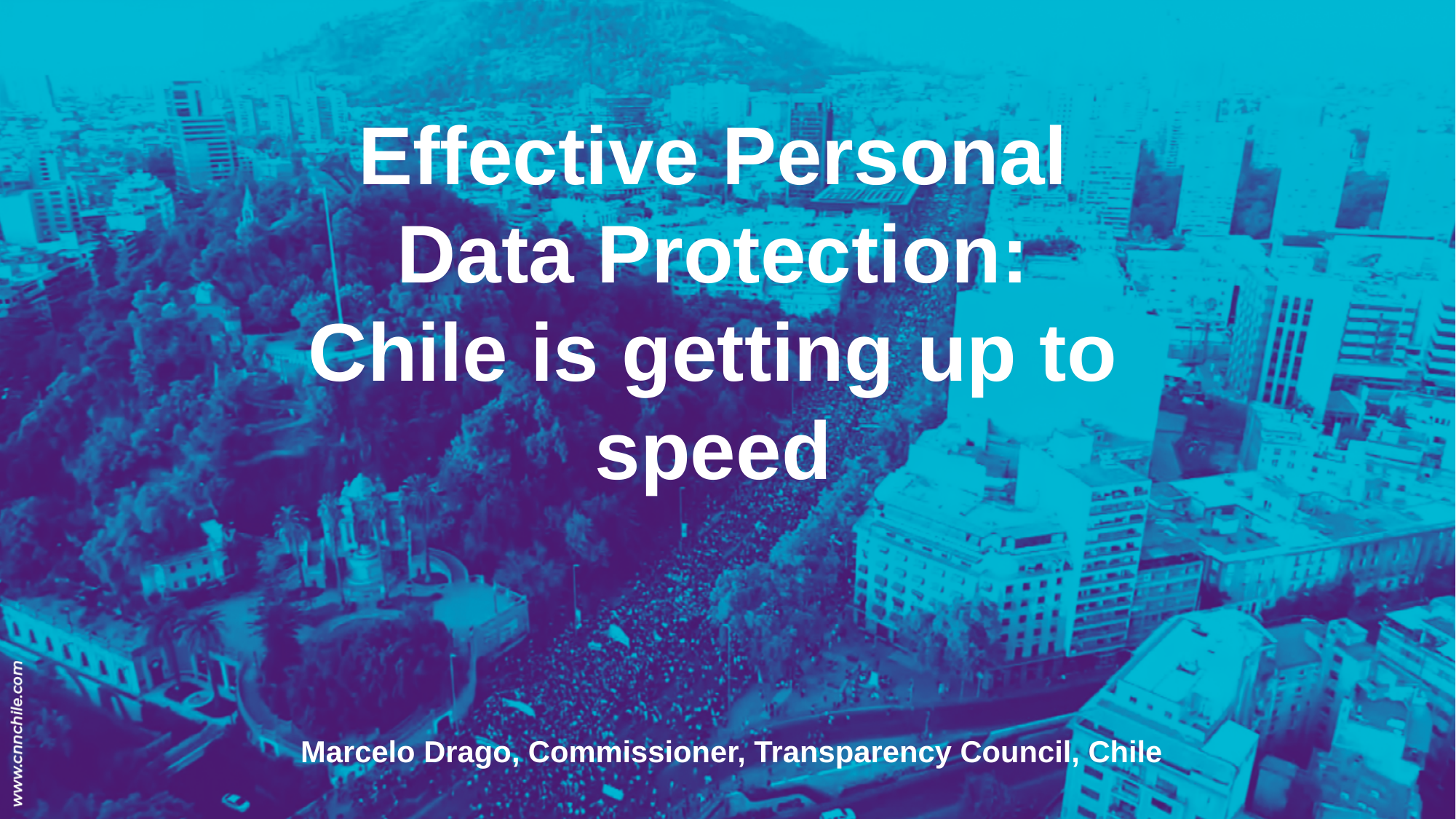

Effective Personal Data Protection:
Chile is getting up to speed
Marcelo Drago, Commissioner, Transparency Council, Chile